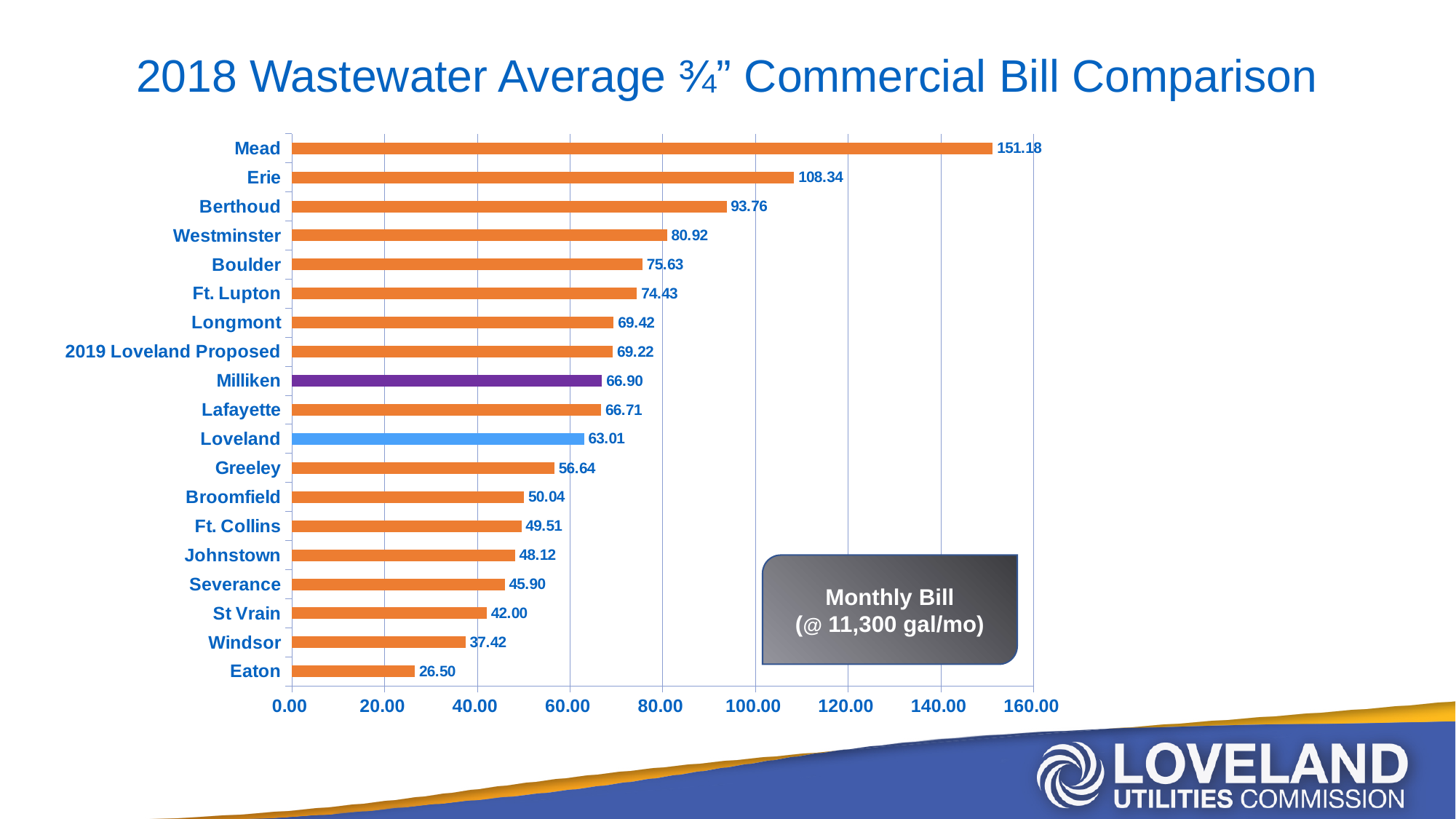

# 2018 Wastewater Average ¾” Commercial Bill Comparison

### Chart

| Category |  |
|---|---|
| Eaton | 26.5 |
| Windsor | 37.42 |
| St Vrain | 42.0 |
| Severance | 45.9 |
| Johnstown | 48.12 |
| Ft. Collins | 49.51 |
| Broomfield | 50.04 |
| Greeley | 56.64 |
| Loveland | 63.01 |
| Lafayette | 66.71 |
| Milliken | 66.9 |
| 2019 Loveland Proposed | 69.22 |
| Longmont | 69.42 |
| Ft. Lupton | 74.43 |
| Boulder | 75.63 |
| Westminster | 80.92 |
| Berthoud | 93.76 |
| Erie | 108.34 |
| Mead | 151.18 |
Monthly Bill
(@ 11,300 gal/mo)